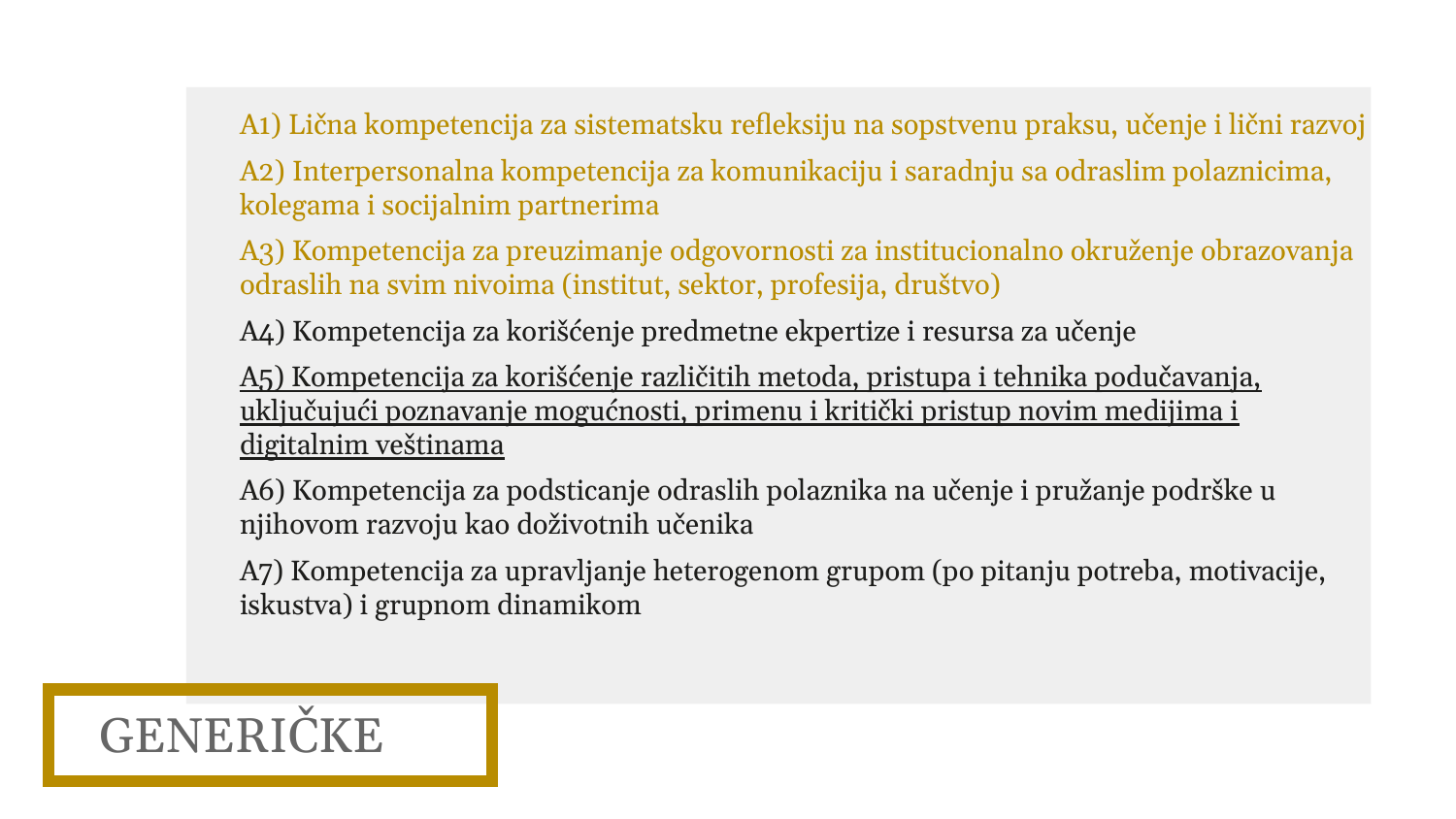

A1) Lična kompetencija za sistematsku refleksiju na sopstvenu praksu, učenje i lični razvoj
A2) Interpersonalna kompetencija za komunikaciju i saradnju sa odraslim polaznicima, kolegama i socijalnim partnerima
A3) Kompetencija za preuzimanje odgovornosti za institucionalno okruženje obrazovanja odraslih na svim nivoima (institut, sektor, profesija, društvo)
A4) Kompetencija za korišćenje predmetne ekpertize i resursa za učenje
A5) Kompetencija za korišćenje različitih metoda, pristupa i tehnika podučavanja, uključujući poznavanje mogućnosti, primenu i kritički pristup novim medijima i digitalnim veštinama
A6) Kompetencija za podsticanje odraslih polaznika na učenje i pružanje podrške u njihovom razvoju kao doživotnih učenika
A7) Kompetencija za upravljanje heterogenom grupom (po pitanju potreba, motivacije, iskustva) i grupnom dinamikom
GENERIČKE